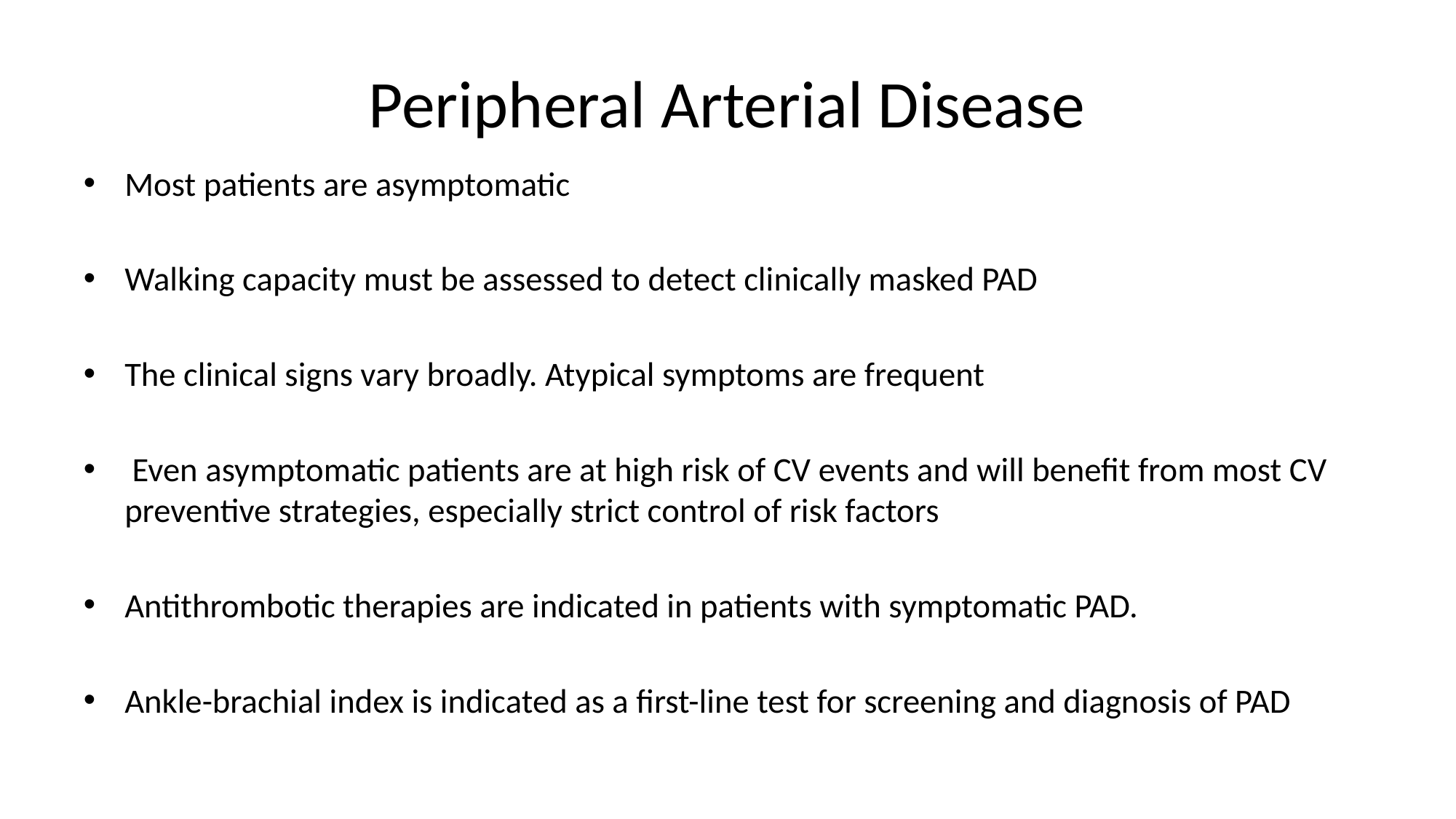

# Peripheral Arterial Disease
Most patients are asymptomatic

Walking capacity must be assessed to detect clinically masked PAD

The clinical signs vary broadly. Atypical symptoms are frequent

 Even asymptomatic patients are at high risk of CV events and will benefit from most CV preventive strategies, especially strict control of risk factors

Antithrombotic therapies are indicated in patients with symptomatic PAD.

Ankle-brachial index is indicated as a first-line test for screening and diagnosis of PAD